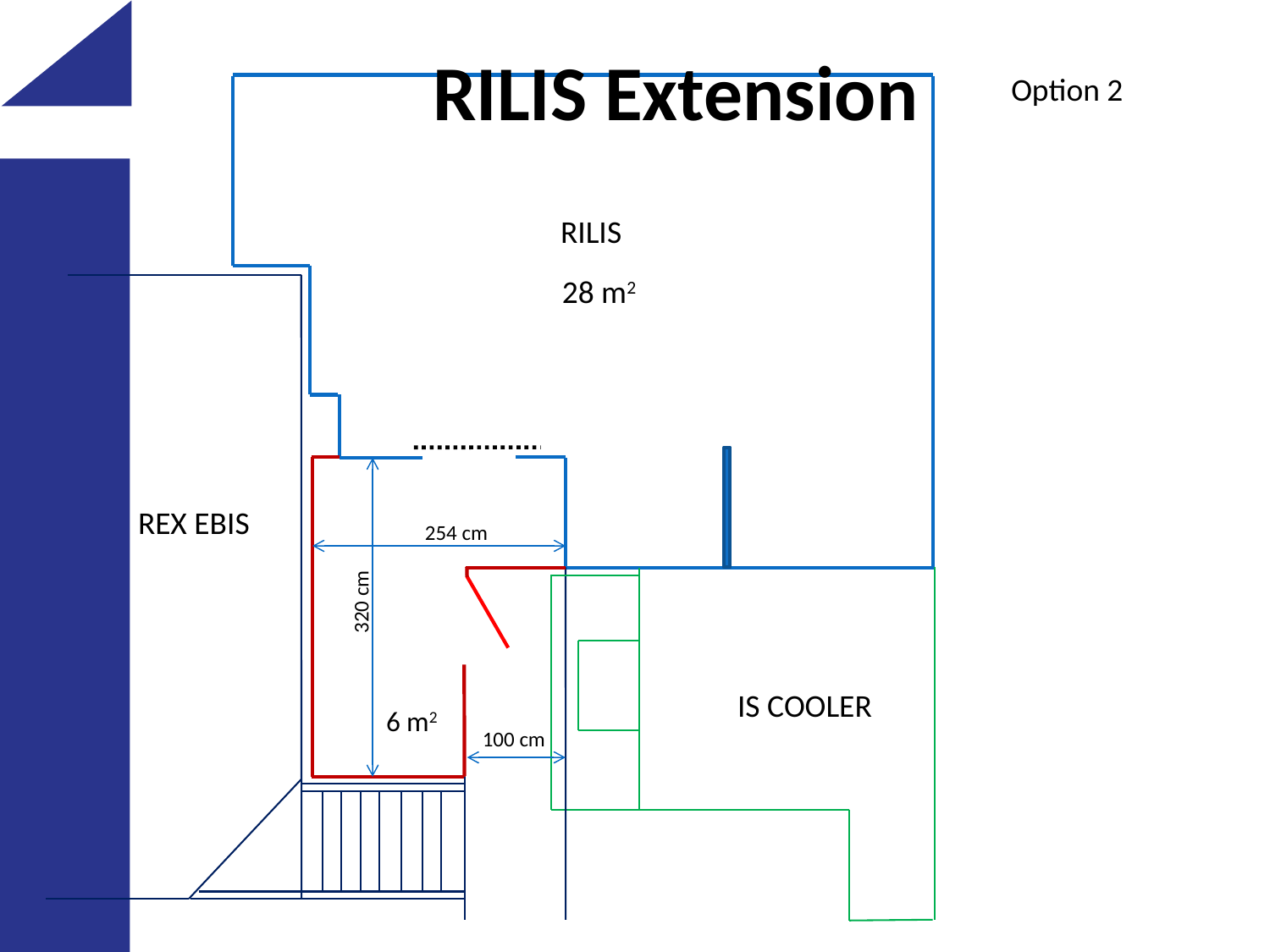

# RILIS Extension
Option 2
RILIS
28 m2

REX EBIS
254 cm
320 cm
IS COOLER
6 m2
100 cm